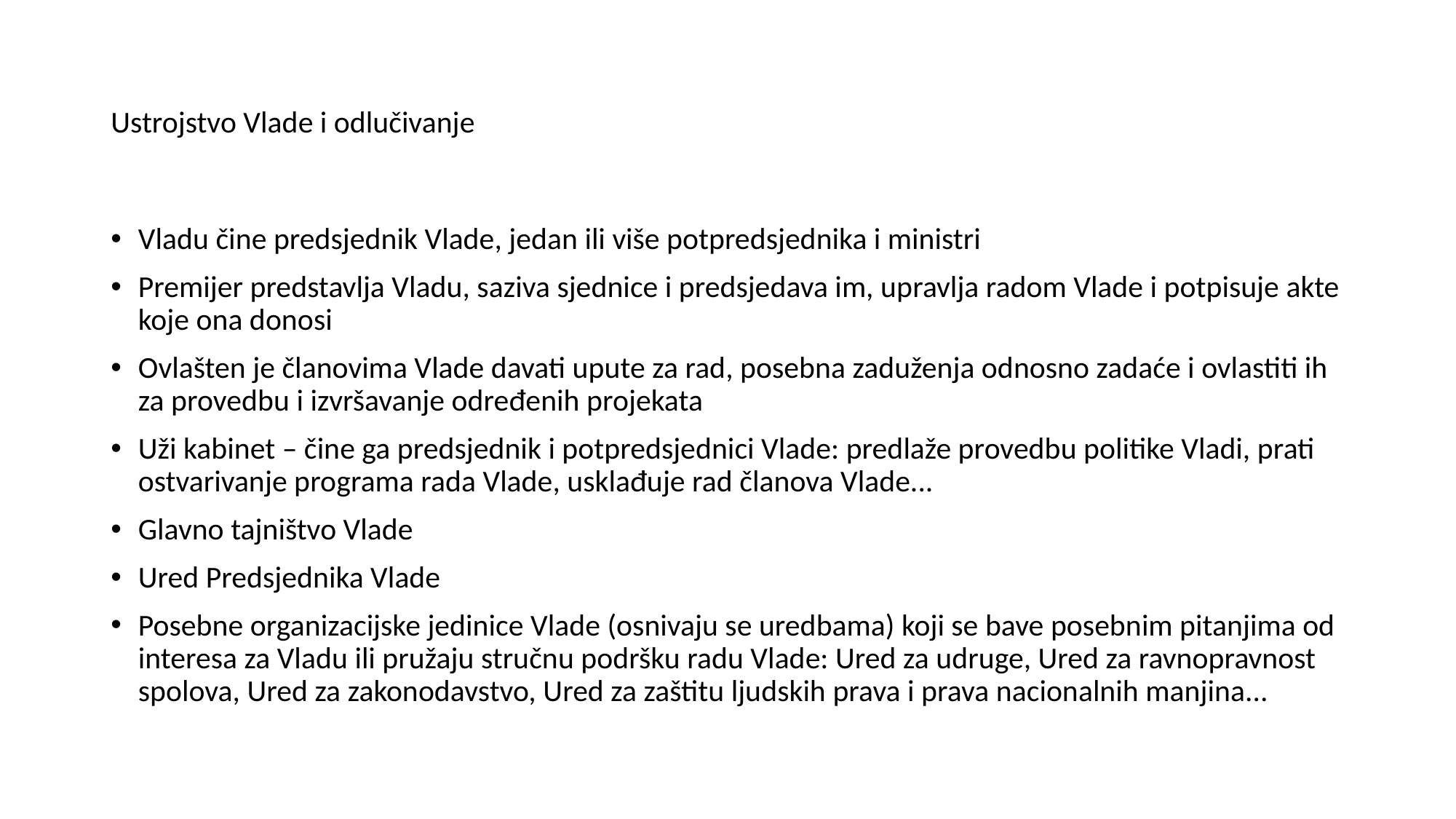

# Ustrojstvo Vlade i odlučivanje
Vladu čine predsjednik Vlade, jedan ili više potpredsjednika i ministri
Premijer predstavlja Vladu, saziva sjednice i predsjedava im, upravlja radom Vlade i potpisuje akte koje ona donosi
Ovlašten je članovima Vlade davati upute za rad, posebna zaduženja odnosno zadaće i ovlastiti ih za provedbu i izvršavanje određenih projekata
Uži kabinet – čine ga predsjednik i potpredsjednici Vlade: predlaže provedbu politike Vladi, prati ostvarivanje programa rada Vlade, usklađuje rad članova Vlade...
Glavno tajništvo Vlade
Ured Predsjednika Vlade
Posebne organizacijske jedinice Vlade (osnivaju se uredbama) koji se bave posebnim pitanjima od interesa za Vladu ili pružaju stručnu podršku radu Vlade: Ured za udruge, Ured za ravnopravnost spolova, Ured za zakonodavstvo, Ured za zaštitu ljudskih prava i prava nacionalnih manjina...